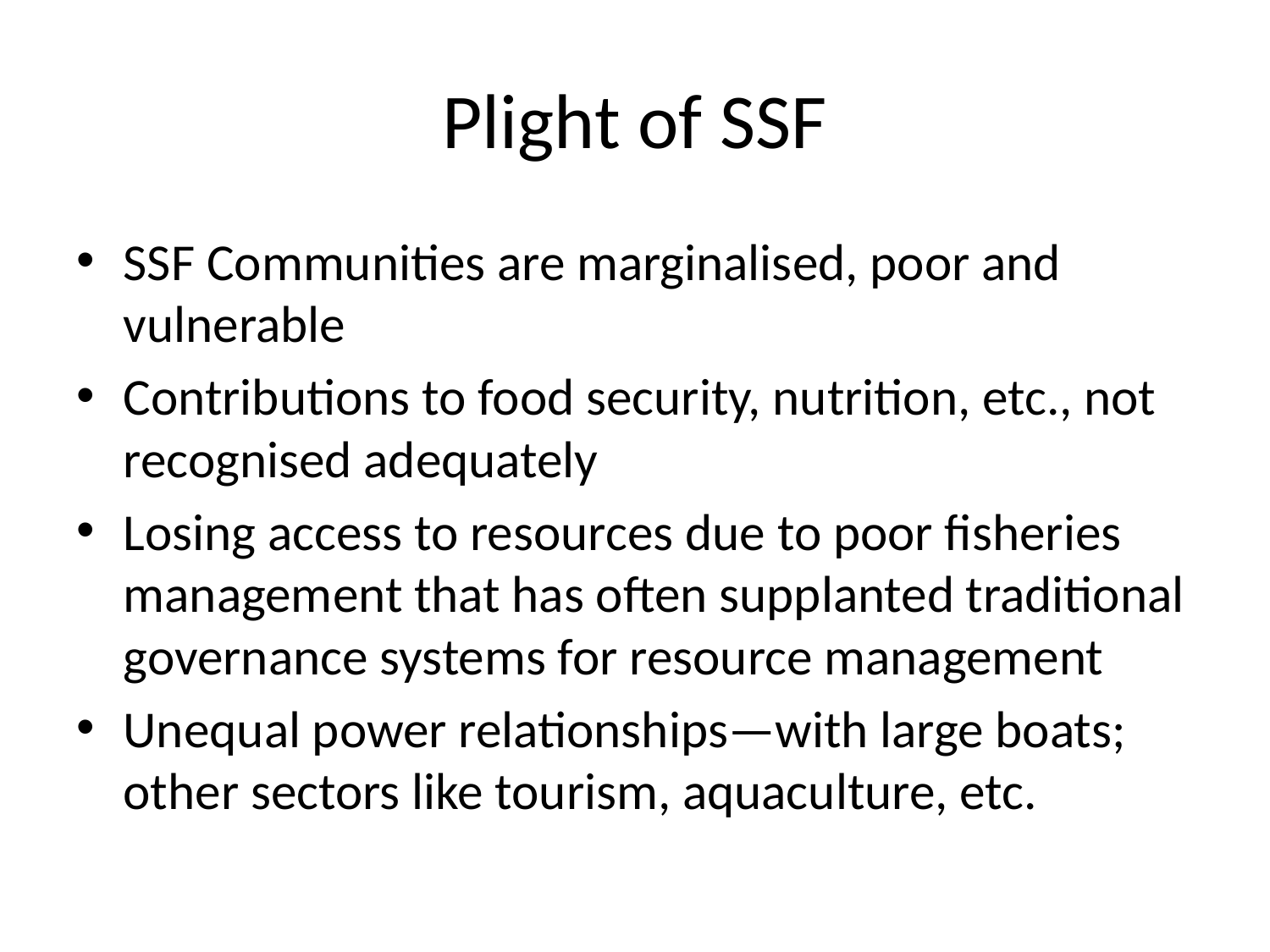

# Plight of SSF
SSF Communities are marginalised, poor and vulnerable
Contributions to food security, nutrition, etc., not recognised adequately
Losing access to resources due to poor fisheries management that has often supplanted traditional governance systems for resource management
Unequal power relationships—with large boats; other sectors like tourism, aquaculture, etc.